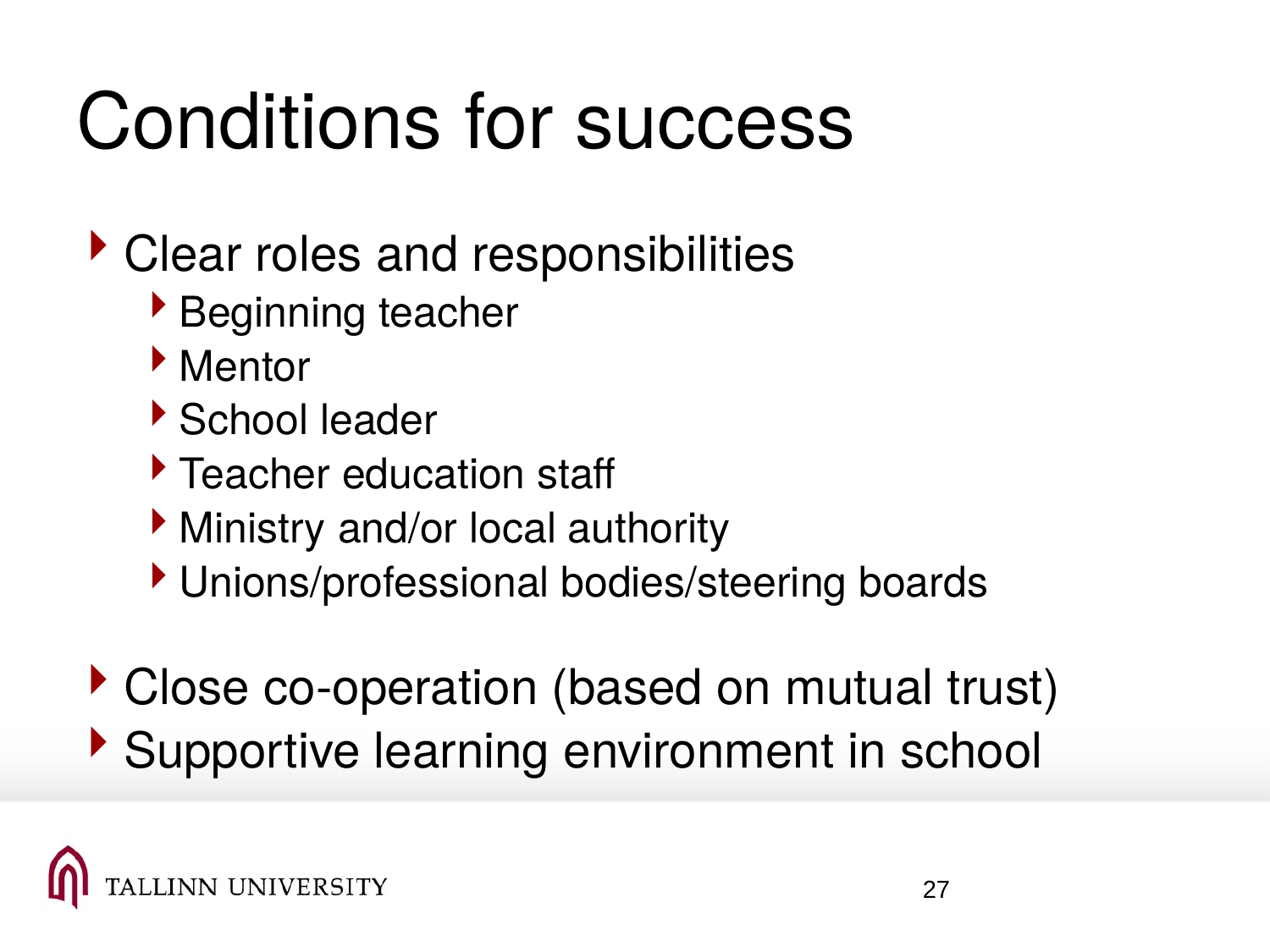

# Conditions for success
Clear roles and responsibilities
Beginning teacher
Mentor
School leader
Teacher education staff
Ministry and/or local authority
Unions/professional bodies/steering boards
Close co-operation (based on mutual trust)
Supportive learning environment in school
27